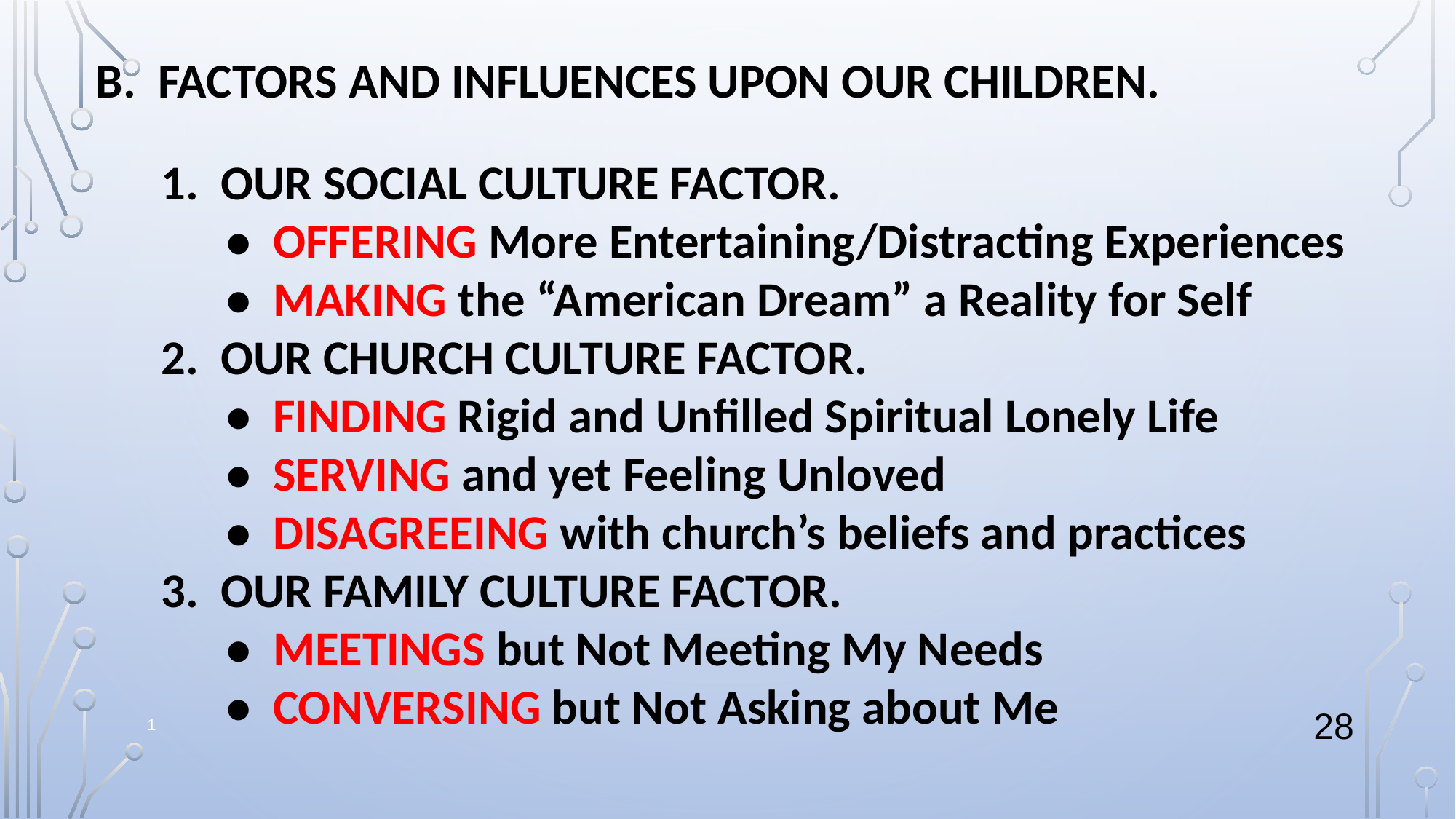

B.  FACTORS AND INFLUENCES UPON OUR CHILDREN.

      1.  OUR SOCIAL CULTURE FACTOR.
            •  OFFERING More Entertaining/Distracting Experiences
            •  MAKING the “American Dream” a Reality for Self
      2.  OUR CHURCH CULTURE FACTOR.
            •  FINDING Rigid and Unfilled Spiritual Lonely Life
            •  SERVING and yet Feeling Unloved
            •  DISAGREEING with church’s beliefs and practices
      3.  OUR FAMILY CULTURE FACTOR.
            •  MEETINGS but Not Meeting My Needs
            •  CONVERSING but Not Asking about Me
1
28